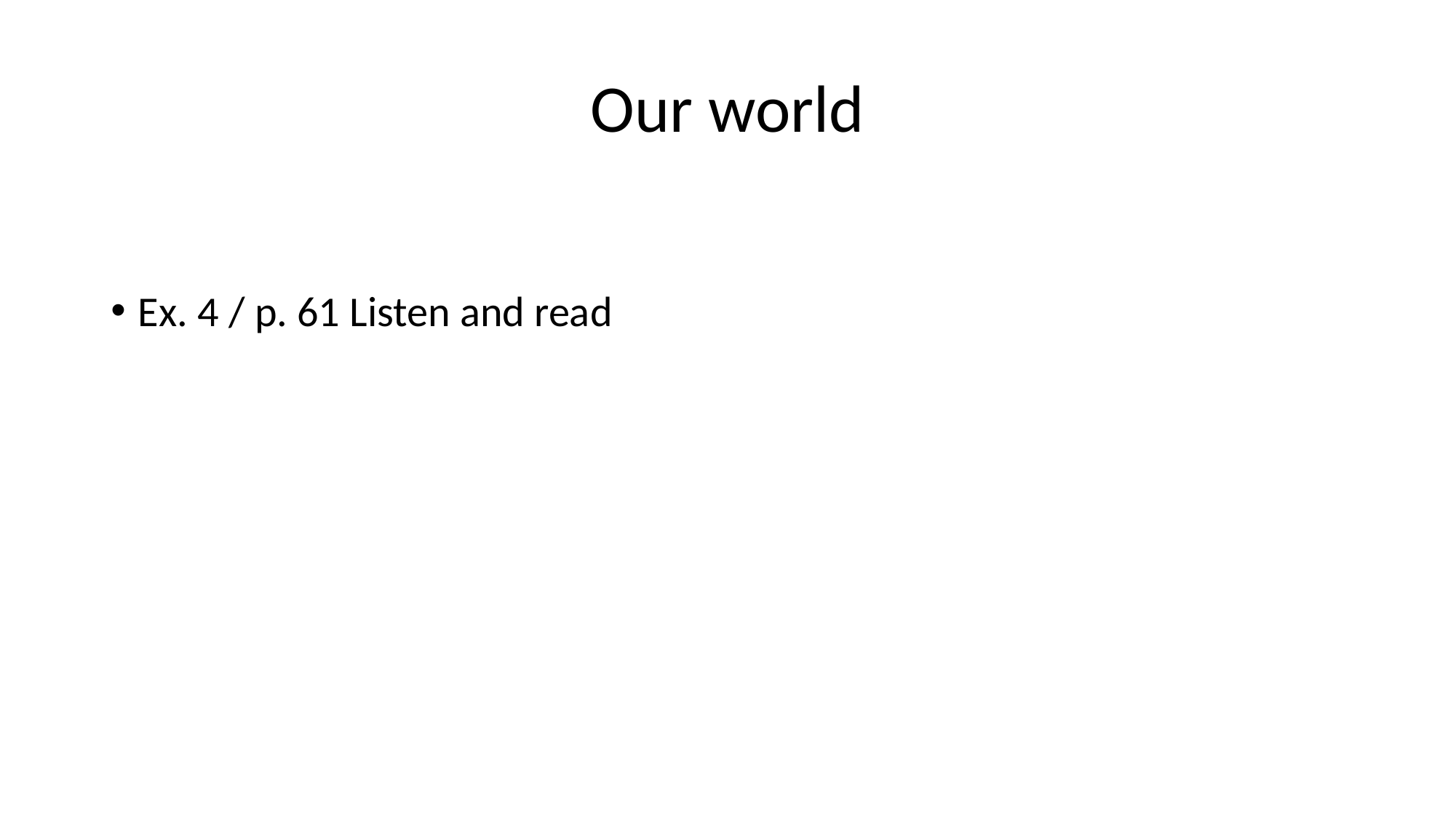

# Our world

Ex. 4 / p. 61 Listen and read